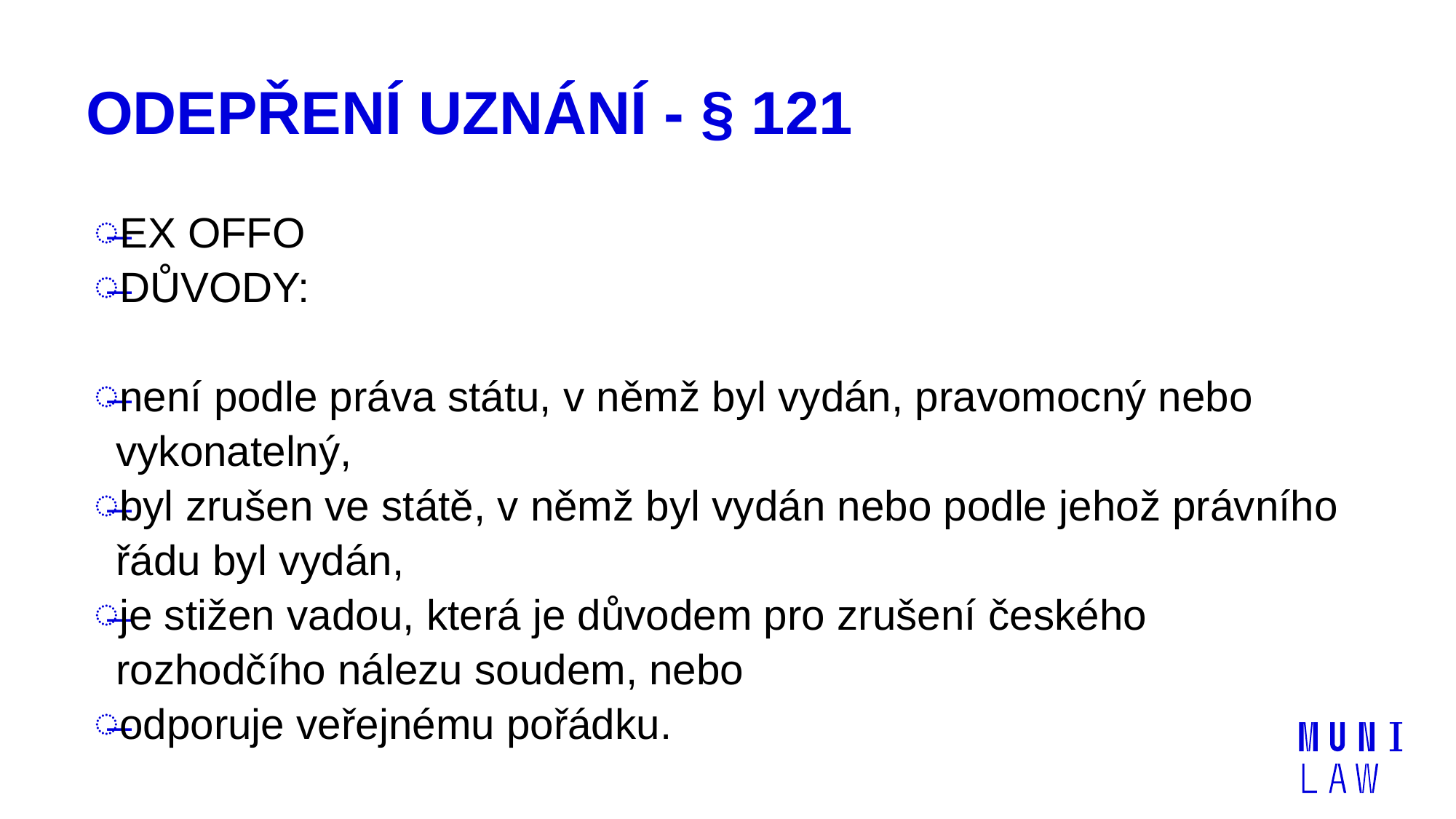

# ODEPŘENÍ UZNÁNÍ - § 121
EX OFFO
DŮVODY:

není podle práva státu, v němž byl vydán, pravomocný nebo vykonatelný,
byl zrušen ve státě, v němž byl vydán nebo podle jehož právního řádu byl vydán,
je stižen vadou, která je důvodem pro zrušení českého rozhodčího nálezu soudem, nebo
odporuje veřejnému pořádku.